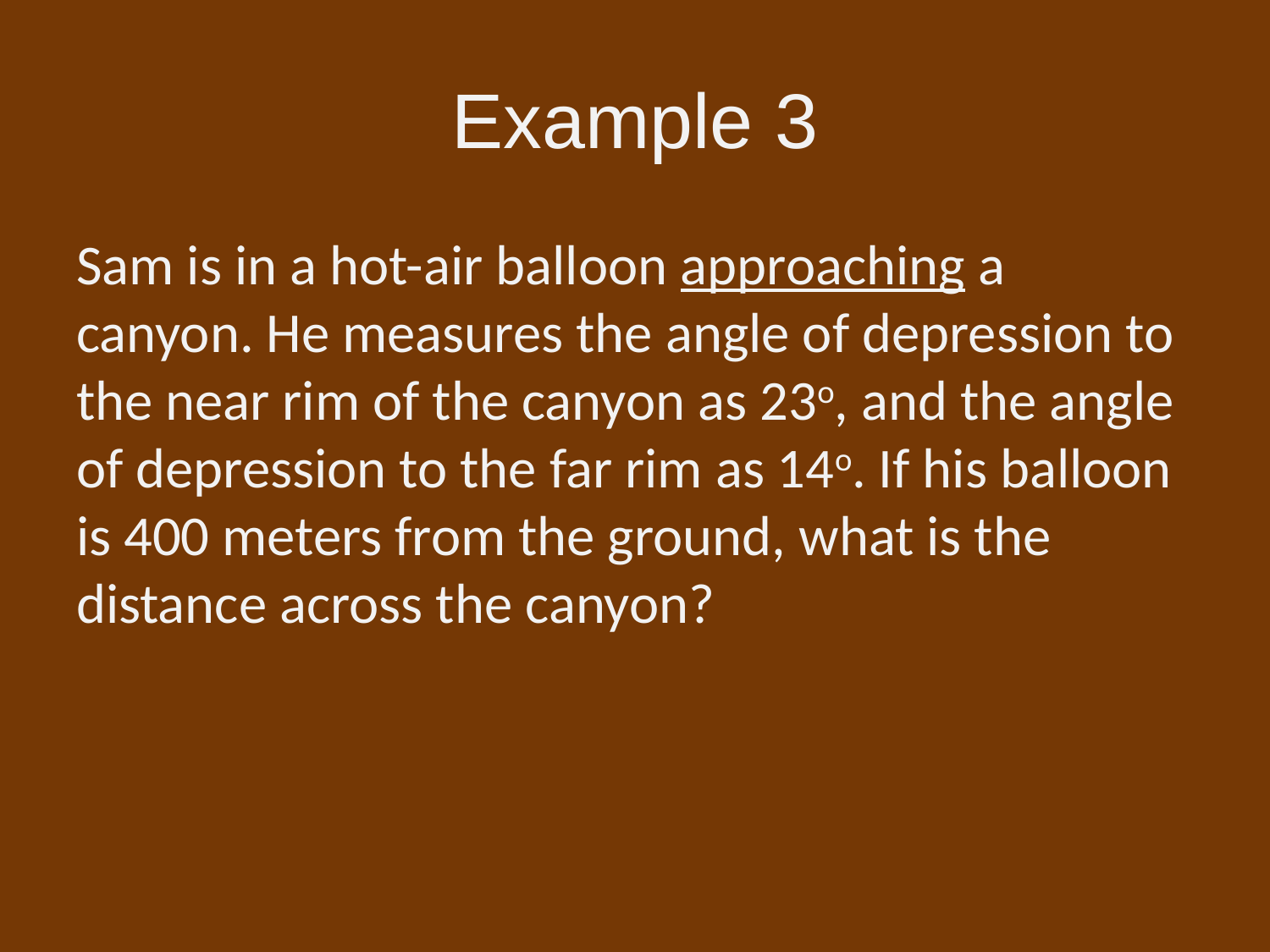

# Example 3
Sam is in a hot-air balloon approaching a canyon. He measures the angle of depression to the near rim of the canyon as 23o, and the angle of depression to the far rim as 14o. If his balloon is 400 meters from the ground, what is the distance across the canyon?